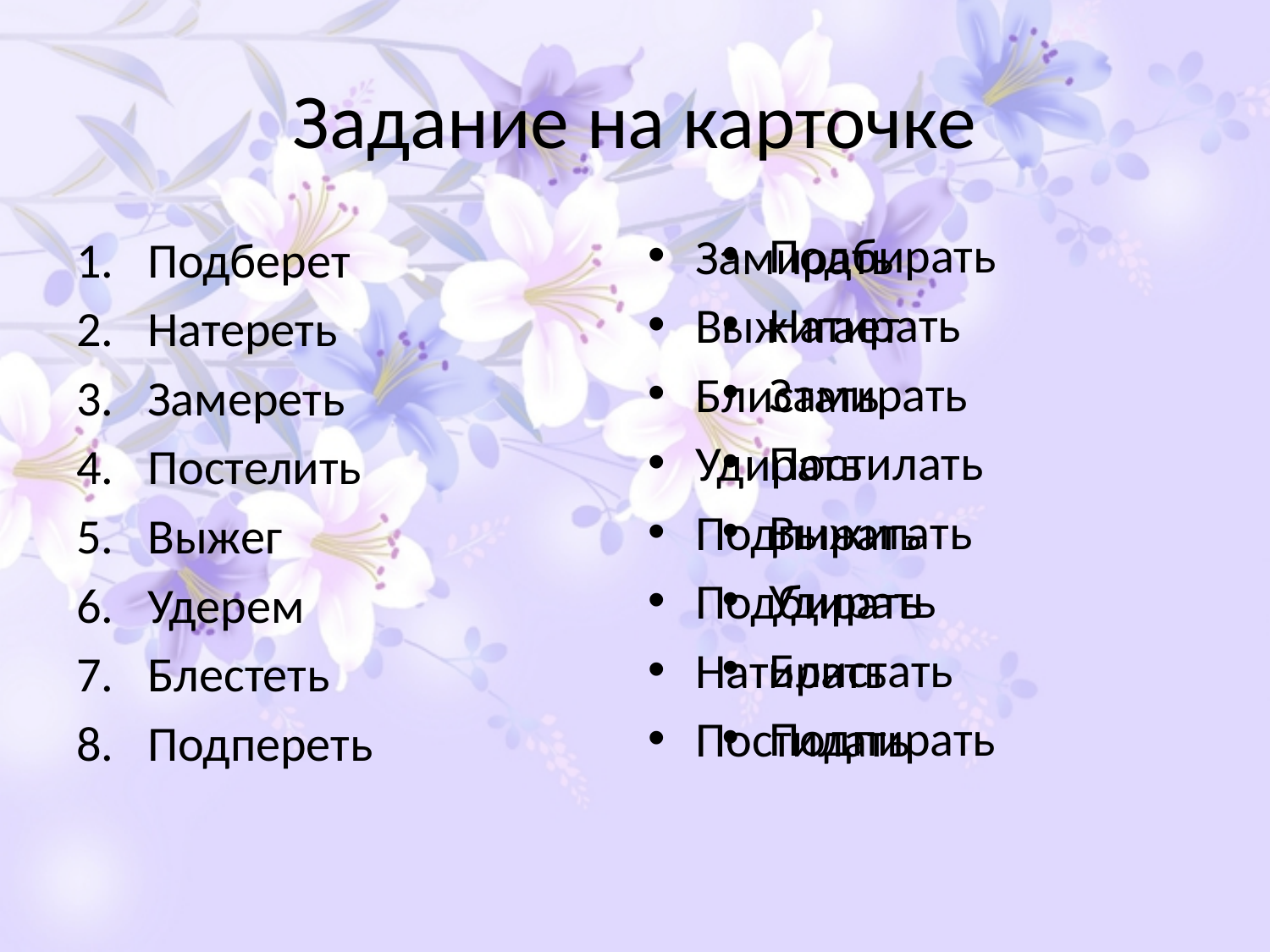

# Задание на карточке
Подбирать
Натирать
Замирать
Постилать
Выжигать
Удирать
Блистать
Подпирать

Замирать
Выжигает
Блистать
Удирать
Подпирать
Подбирать
Натирать
Постилать

Подберет
Натереть
Замереть
Постелить
Выжег
Удерем
Блестеть
Подпереть